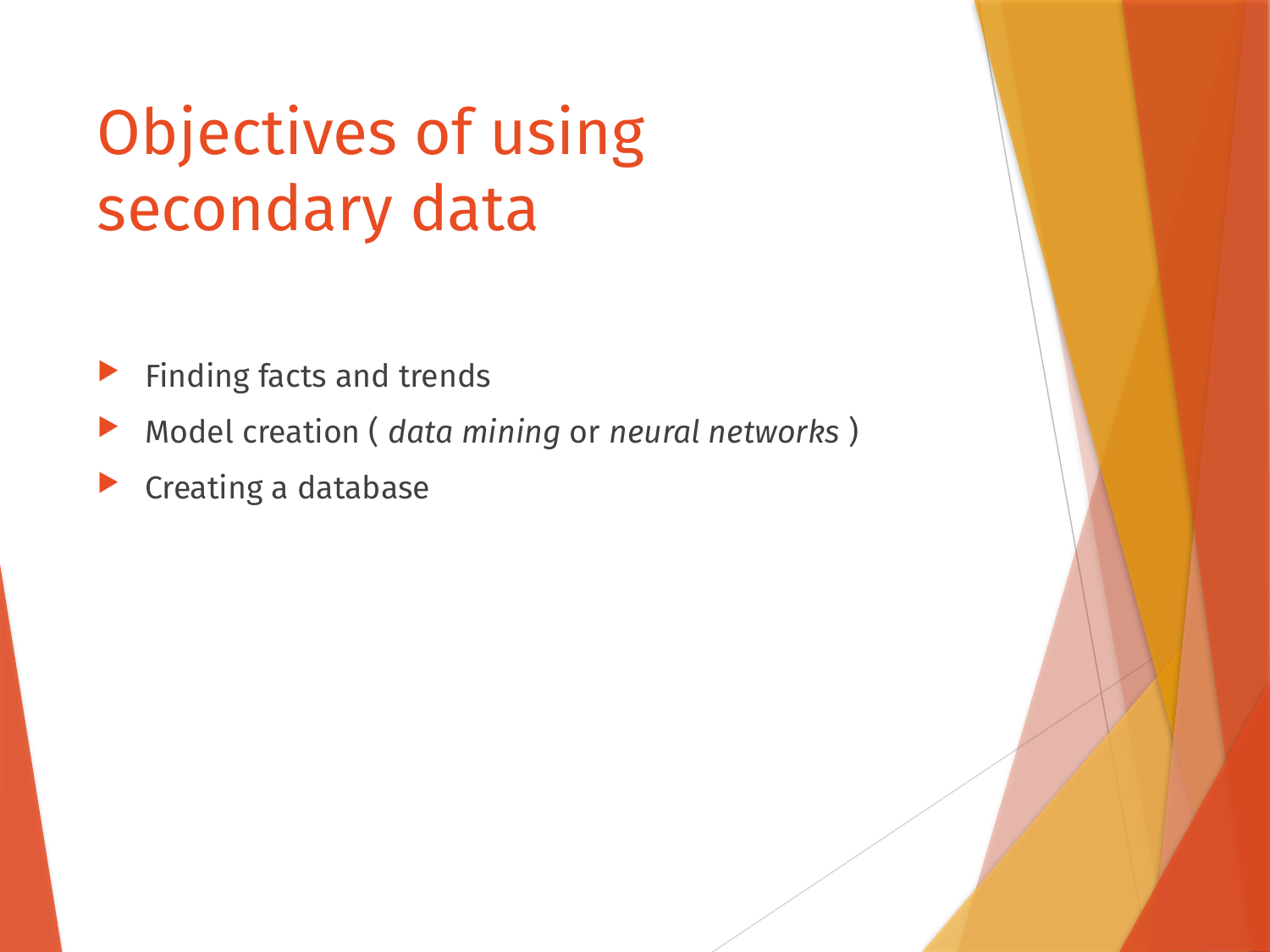

# Objectives of using secondary data
Finding facts and trends
Model creation ( data mining or neural networks )
Creating a database